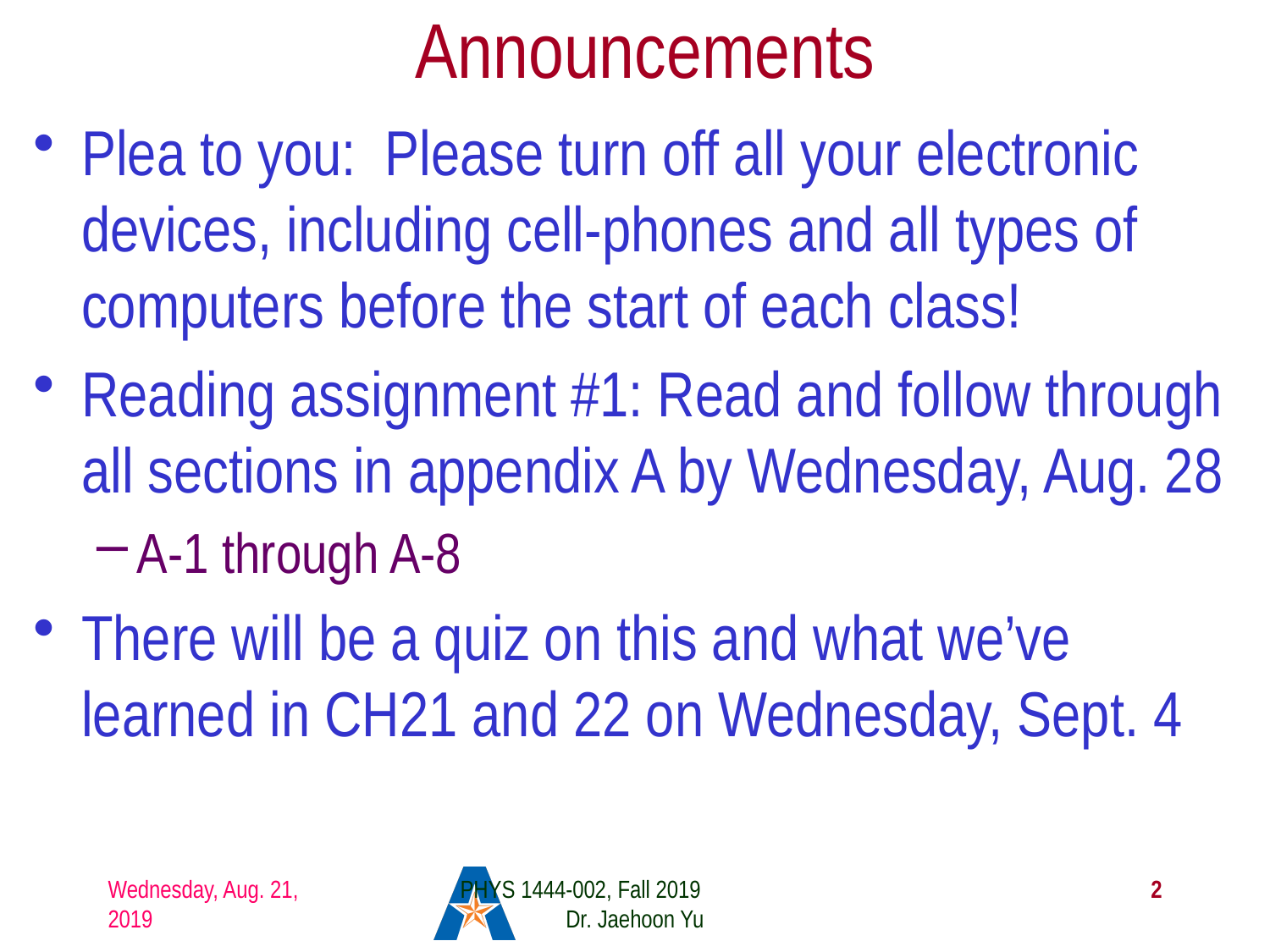

# Announcements
Plea to you:  Please turn off all your electronic devices, including cell-phones and all types of computers before the start of each class!
Reading assignment #1: Read and follow through all sections in appendix A by Wednesday, Aug. 28
A-1 through A-8
There will be a quiz on this and what we’ve learned in CH21 and 22 on Wednesday, Sept. 4
Wednesday, Aug. 21, 2019
PHYS 1444-002, Fall 2019                    Dr. Jaehoon Yu
2